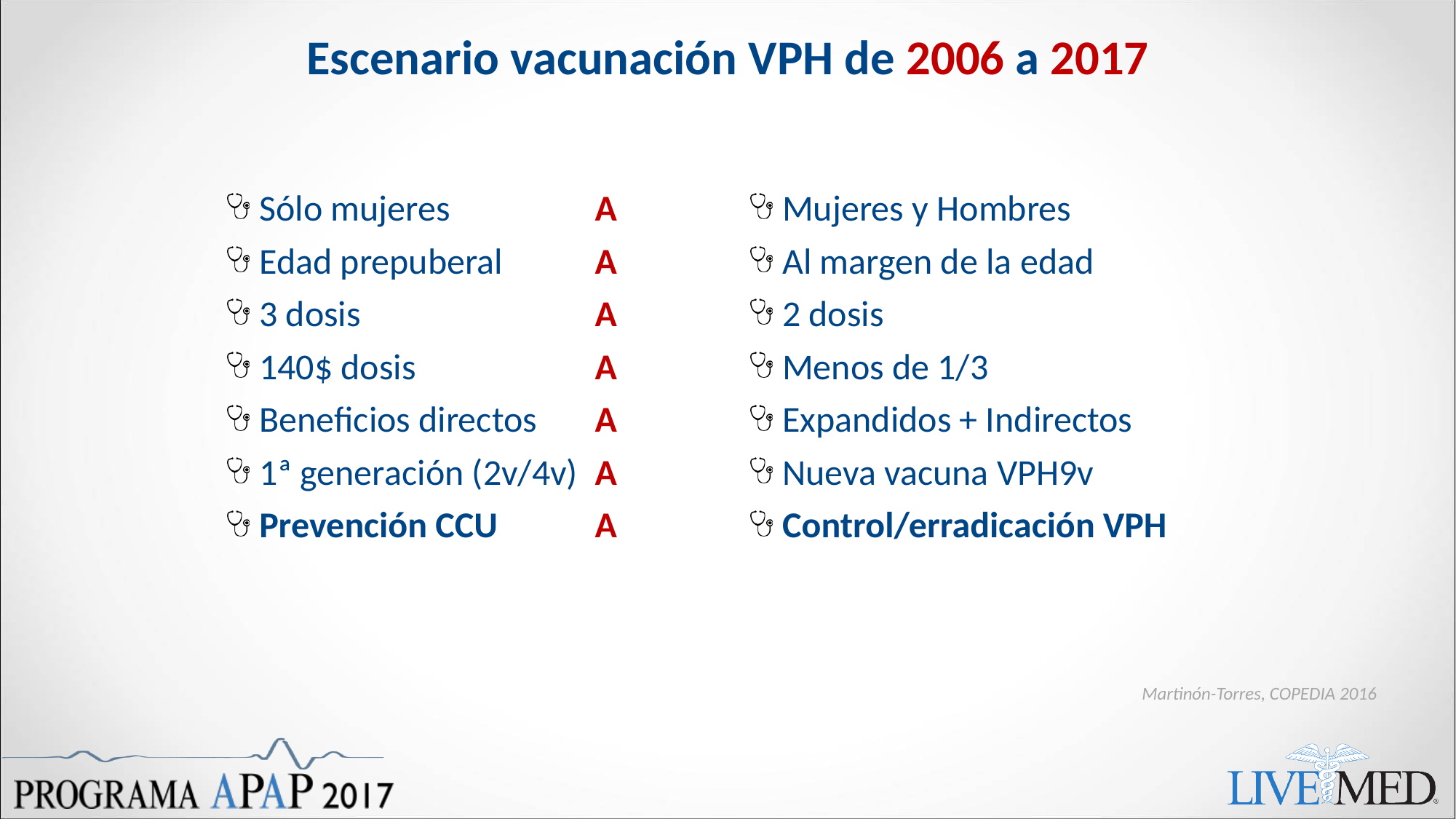

# Escenario vacunación VPH de 2006 a 2017
Sólo mujeres		 A
Edad prepuberal	 A
3 dosis			 A
140$ dosis		 A
Beneficios directos	 A
1ª generación (2v/4v)	 A
Prevención CCU	 A
Mujeres y Hombres
Al margen de la edad
2 dosis
Menos de 1/3
Expandidos + Indirectos
Nueva vacuna VPH9v
Control/erradicación VPH
Martinón-Torres, COPEDIA 2016